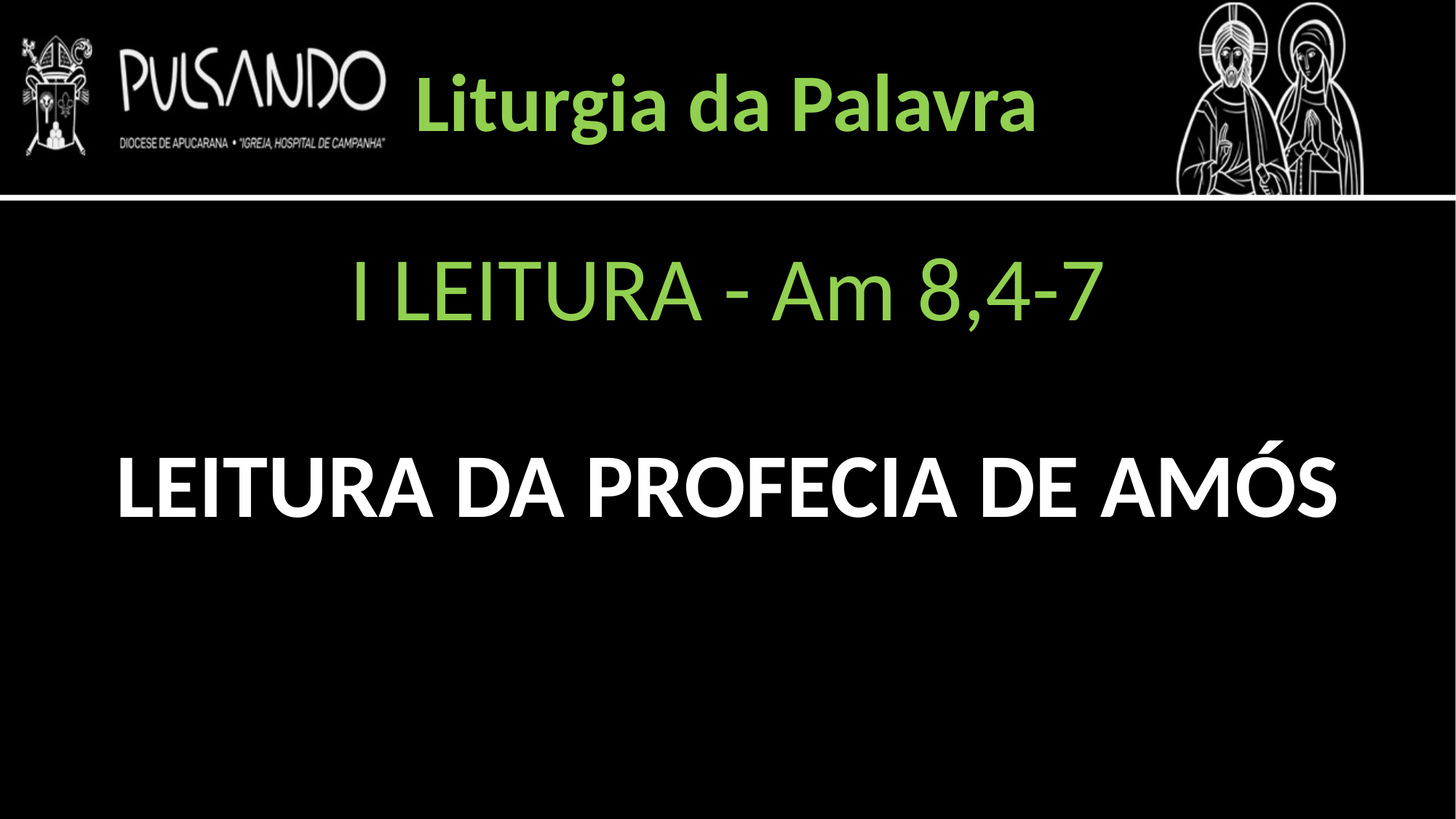

Liturgia da Palavra

I LEITURA - Am 8,4-7

LEITURA DA PROFECIA DE AMÓS